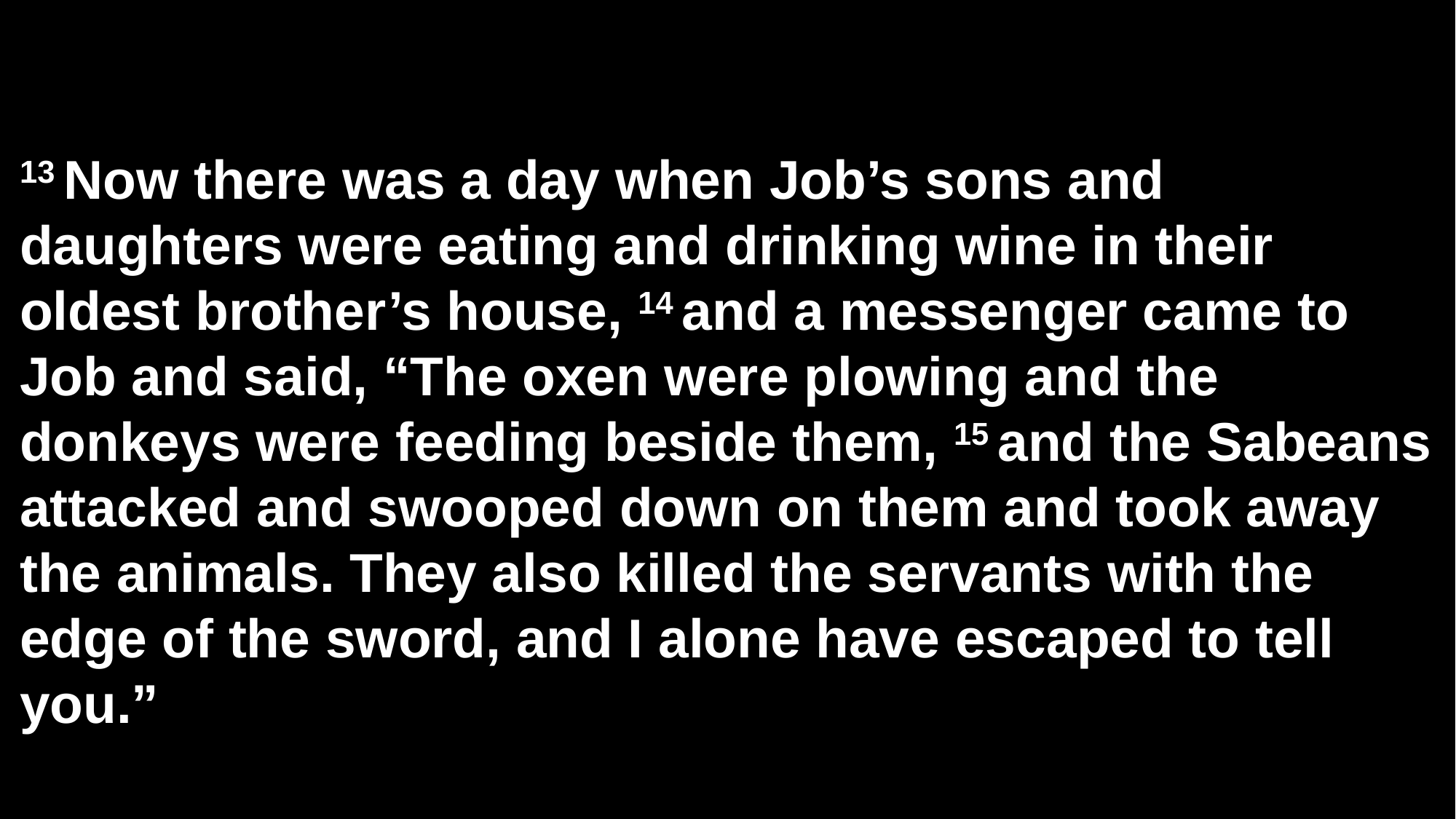

13 Now there was a day when Job’s sons and daughters were eating and drinking wine in their oldest brother’s house, 14 and a messenger came to Job and said, “The oxen were plowing and the donkeys were feeding beside them, 15 and the Sabeans attacked and swooped down on them and took away the animals. They also killed the servants with the edge of the sword, and I alone have escaped to tell you.”